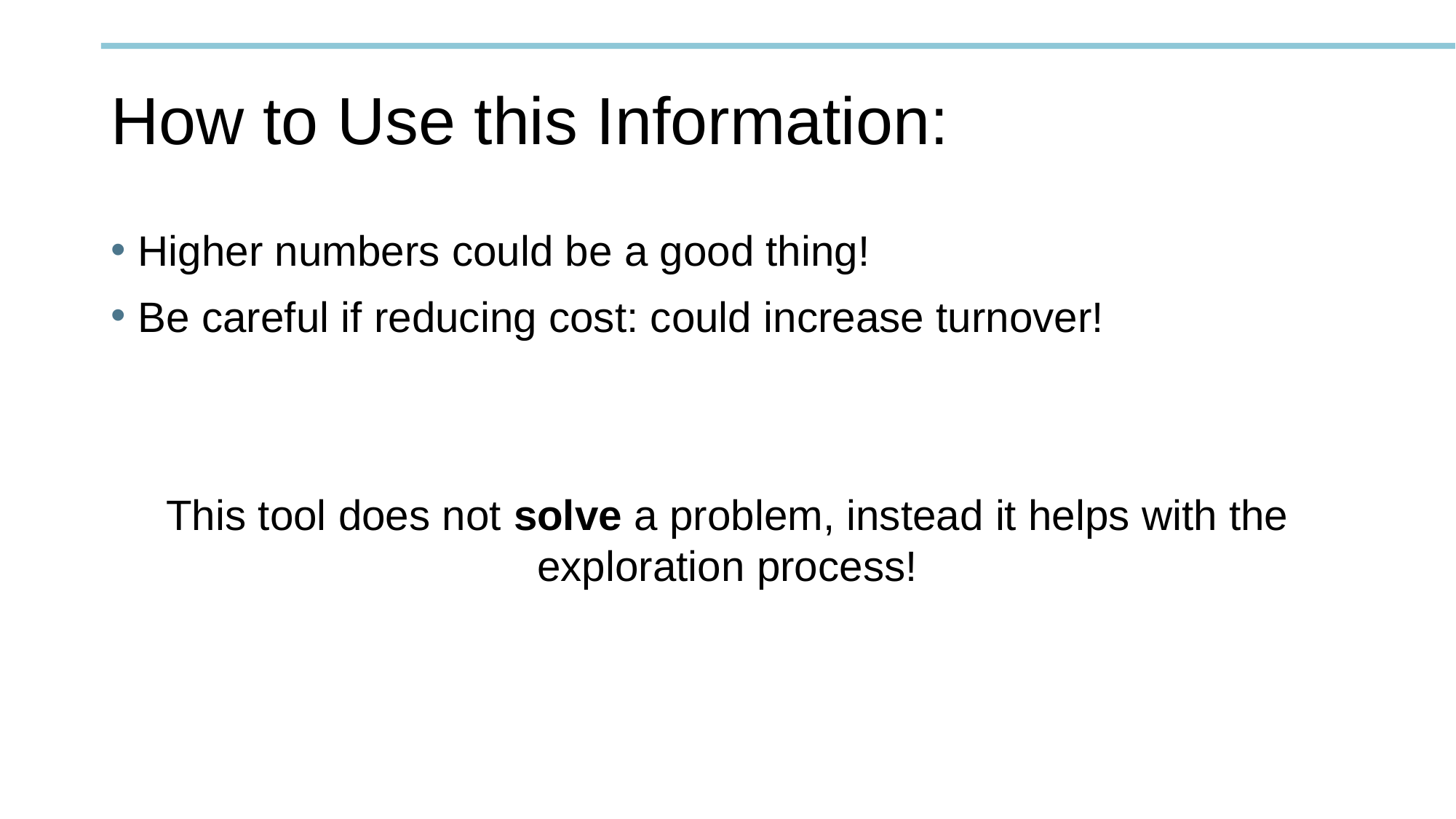

# How to Use this Information: (re-visited)
Higher numbers could be a good thing!
Be careful if reducing cost: could increase turnover!

This tool does not solve a problem, instead it helps with the exploration process!